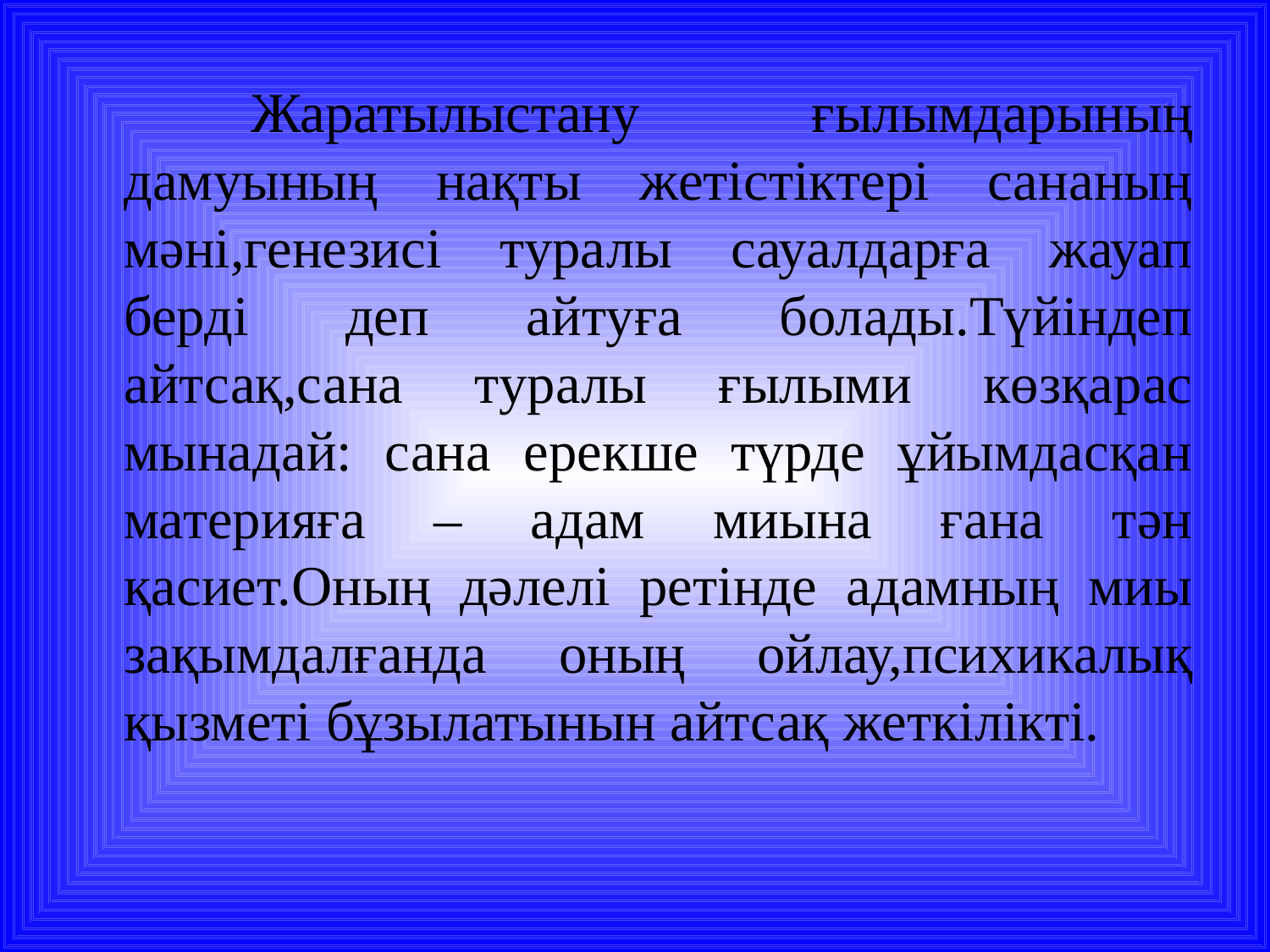

Жаратылыстану ғылымдарының дамуының нақты жетістіктері сананың мәні,генезисі туралы сауалдарға жауап берді деп айтуға болады.Түйіндеп айтсақ,сана туралы ғылыми көзқарас мынадай: сана ерекше түрде ұйымдасқан материяға – адам миына ғана тән қасиет.Оның дәлелі ретінде адамның миы зақымдалғанда оның ойлау,психикалық қызметі бұзылатынын айтсақ жеткілікті.